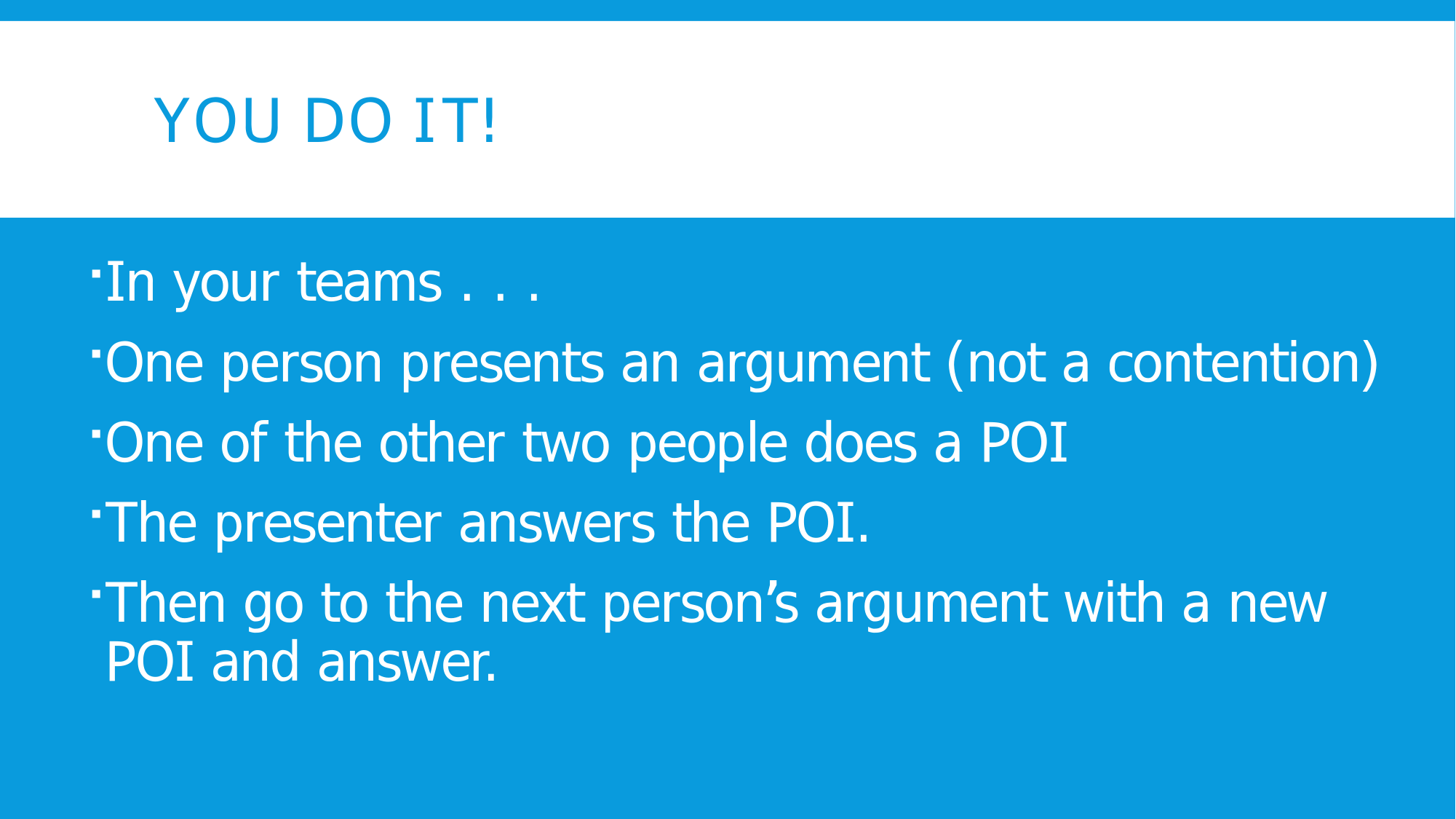

# YOU DO IT!
In your teams . . .
One person presents an argument (not a contention)
One of the other two people does a POI
The presenter answers the POI.
Then go to the next person’s argument with a new POI and answer.